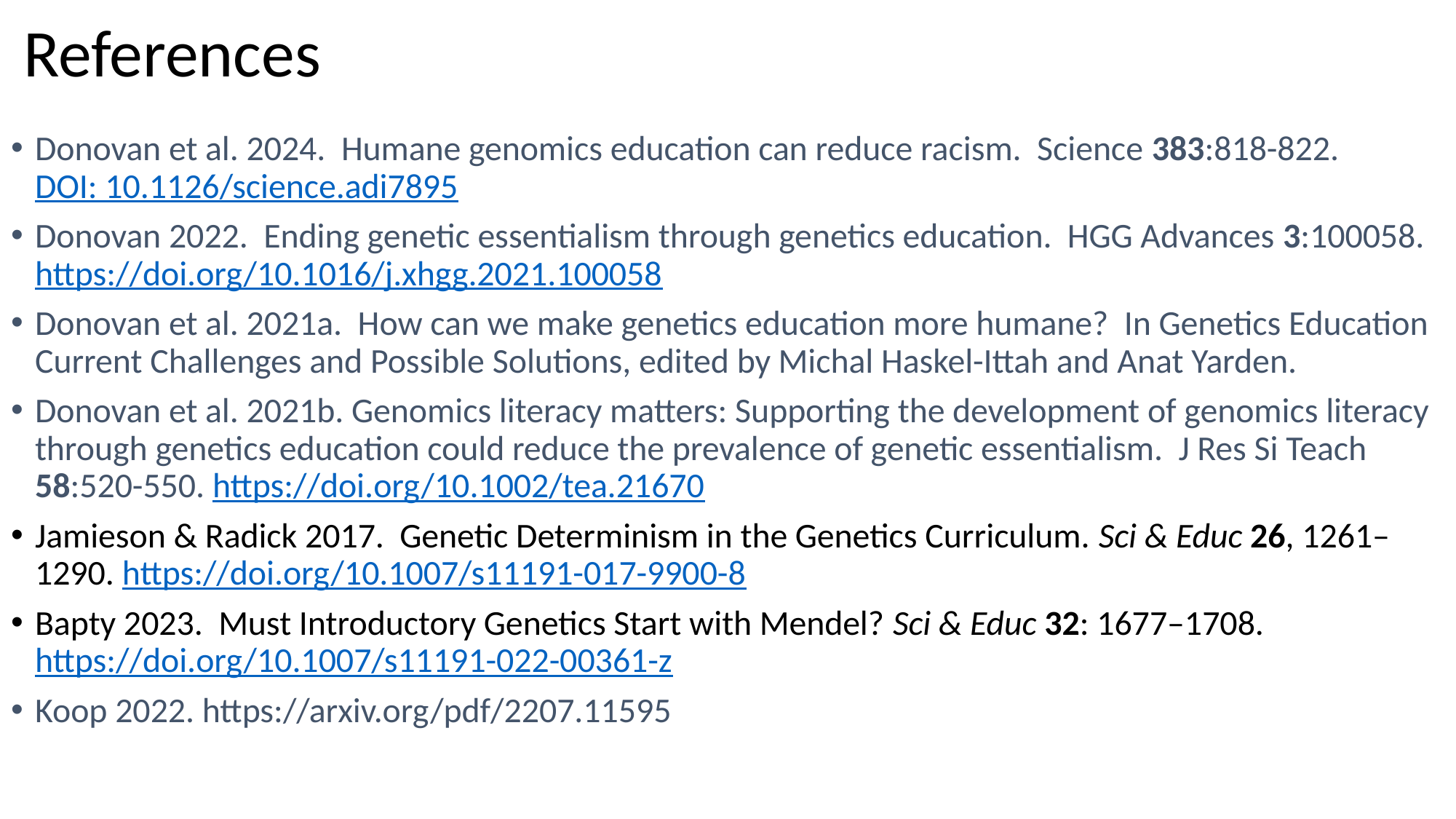

# References
Donovan et al. 2024.  Humane genomics education can reduce racism.  Science 383:818-822. DOI: 10.1126/science.adi7895
Donovan 2022.  Ending genetic essentialism through genetics education.  HGG Advances 3:100058. https://doi.org/10.1016/j.xhgg.2021.100058
Donovan et al. 2021a.  How can we make genetics education more humane?  In Genetics Education Current Challenges and Possible Solutions, edited by Michal Haskel-Ittah and Anat Yarden.
Donovan et al. 2021b. Genomics literacy matters: Supporting the development of genomics literacy through genetics education could reduce the prevalence of genetic essentialism.  J Res Si Teach 58:520-550. https://doi.org/10.1002/tea.21670
Jamieson & Radick 2017.  Genetic Determinism in the Genetics Curriculum. Sci & Educ 26, 1261–1290. https://doi.org/10.1007/s11191-017-9900-8
Bapty 2023.  Must Introductory Genetics Start with Mendel? Sci & Educ 32: 1677–1708. https://doi.org/10.1007/s11191-022-00361-z
Koop 2022. https://arxiv.org/pdf/2207.11595